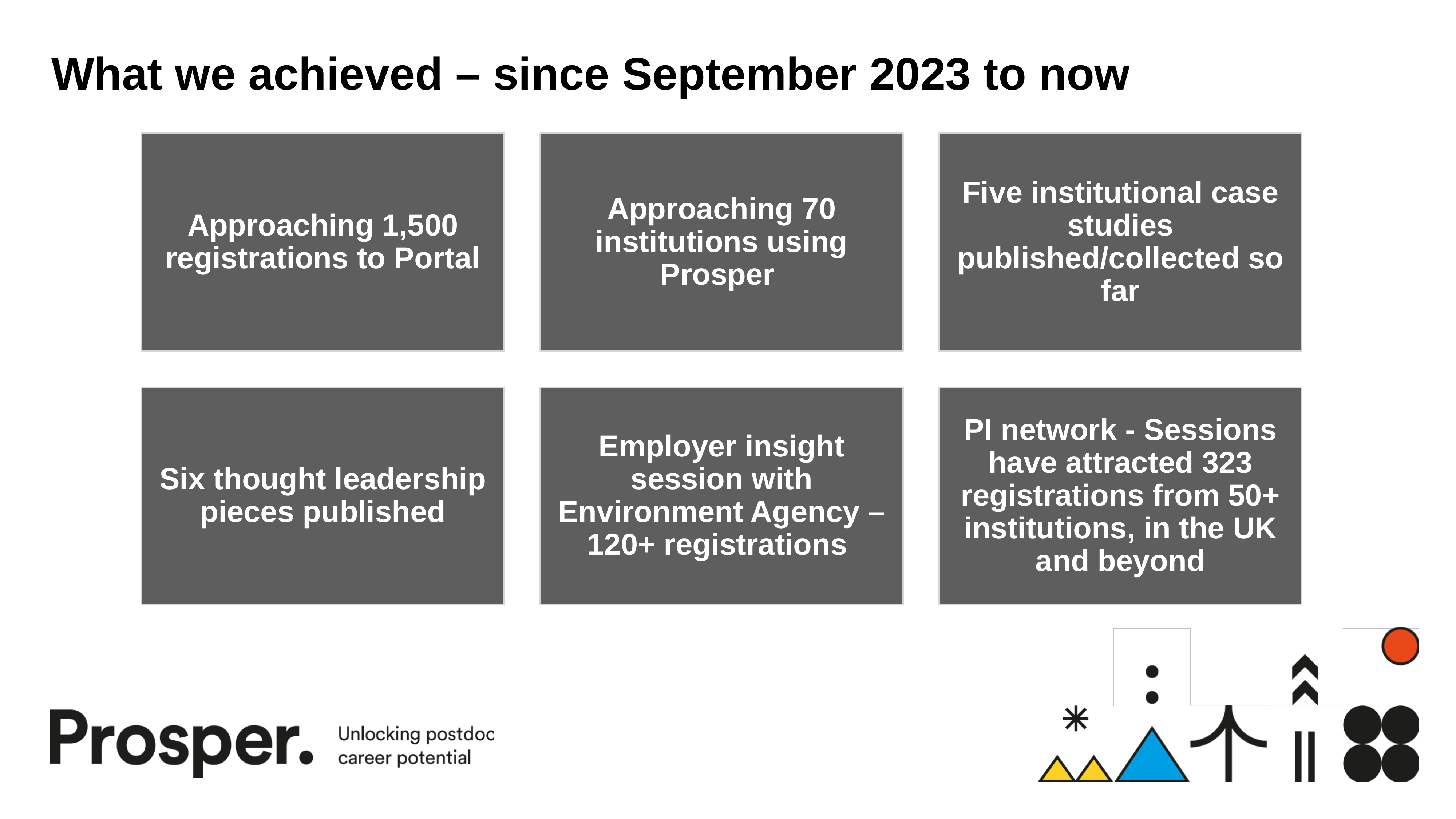

# What we achieved – since September 2023 to now
Approaching 1,500 registrations to Portal
Approaching 70 institutions using Prosper
Five institutional case studies published/collected so far
Six thought leadership pieces published
Employer insight session with Environment Agency – 120+ registrations
PI network - Sessions have attracted 323 registrations from 50+ institutions, in the UK and beyond